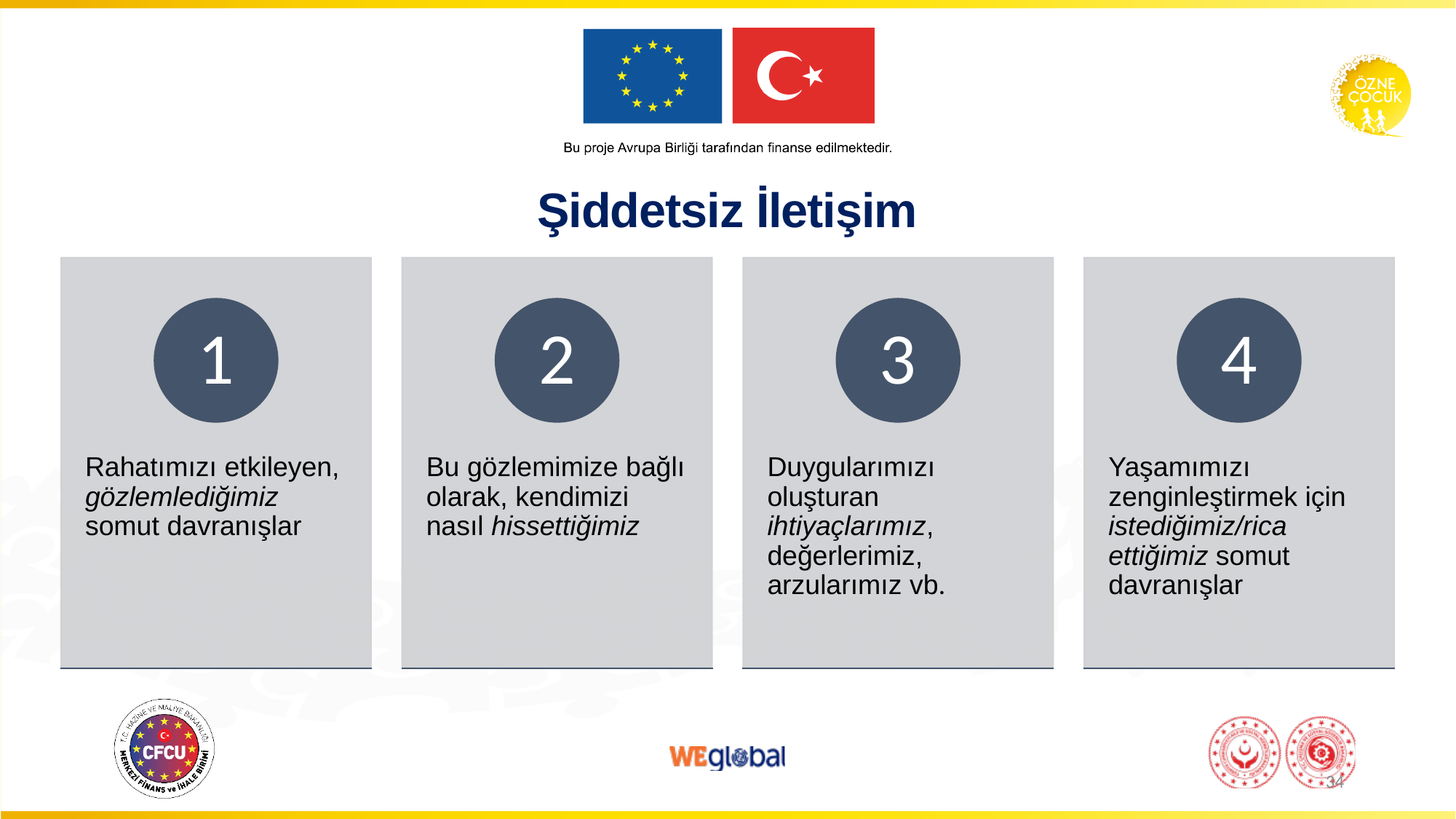

# Şiddetsiz İletişim
Rahatımızı etkileyen, gözlemlediğimiz somut davranışlar
1
Bu gözlemimize bağlı olarak, kendimizi nasıl hissettiğimiz
2
Duygularımızı oluşturan ihtiyaçlarımız, değerlerimiz, arzularımız vb.
3
Yaşamımızı zenginleştirmek için istediğimiz/rica ettiğimiz somut davranışlar
4
34